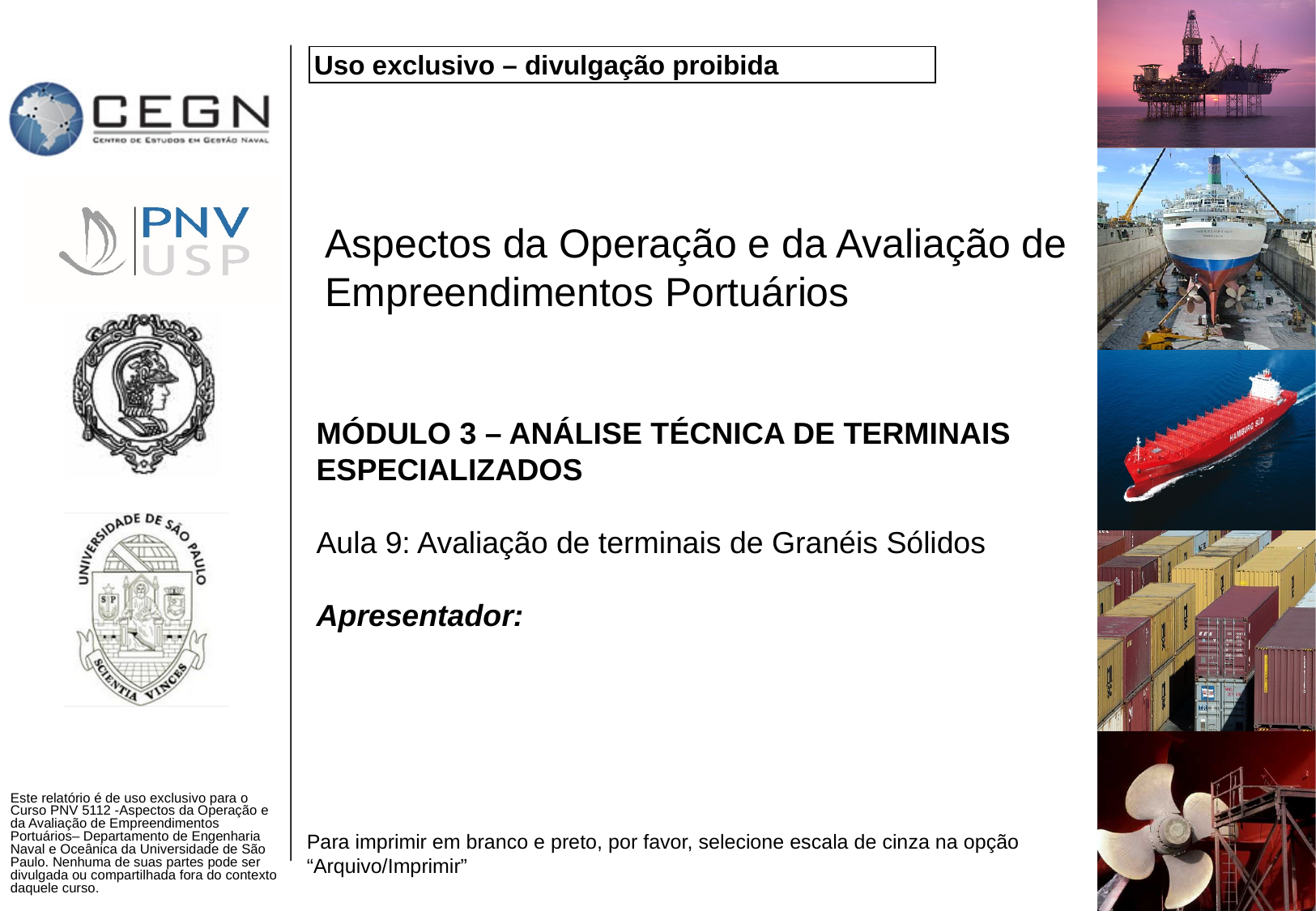

# Aspectos da Operação e da Avaliação de Empreendimentos Portuários
MÓDULO 3 – ANÁLISE TÉCNICA DE TERMINAIS ESPECIALIZADOS

Aula 9: Avaliação de terminais de Granéis Sólidos

Apresentador: